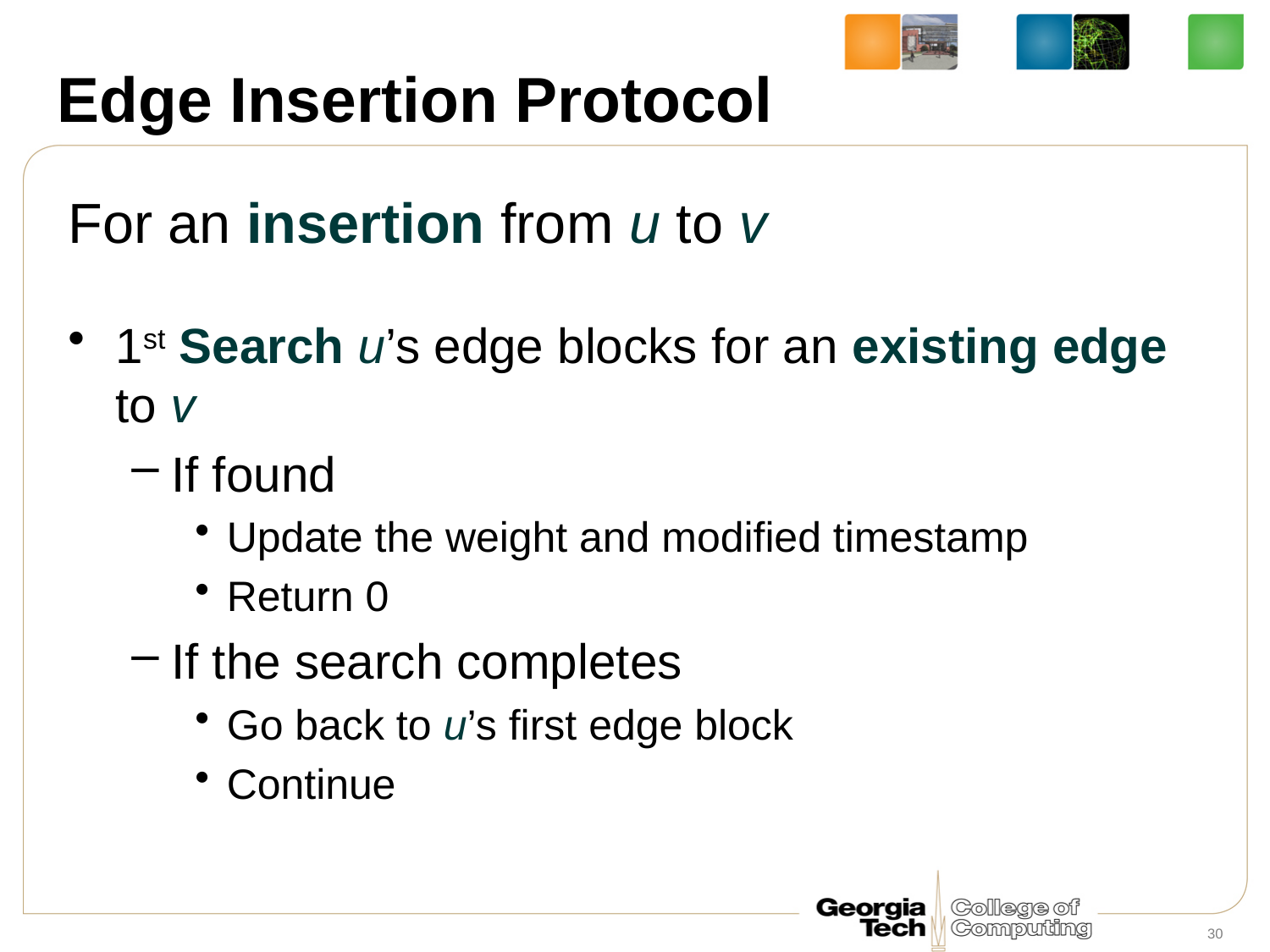

# Edge Insertion Protocol
For an insertion from u to v

1st Search u’s edge blocks for an existing edge to v
If found
Update the weight and modified timestamp
Return 0
If the search completes
Go back to u’s first edge block
Continue
30